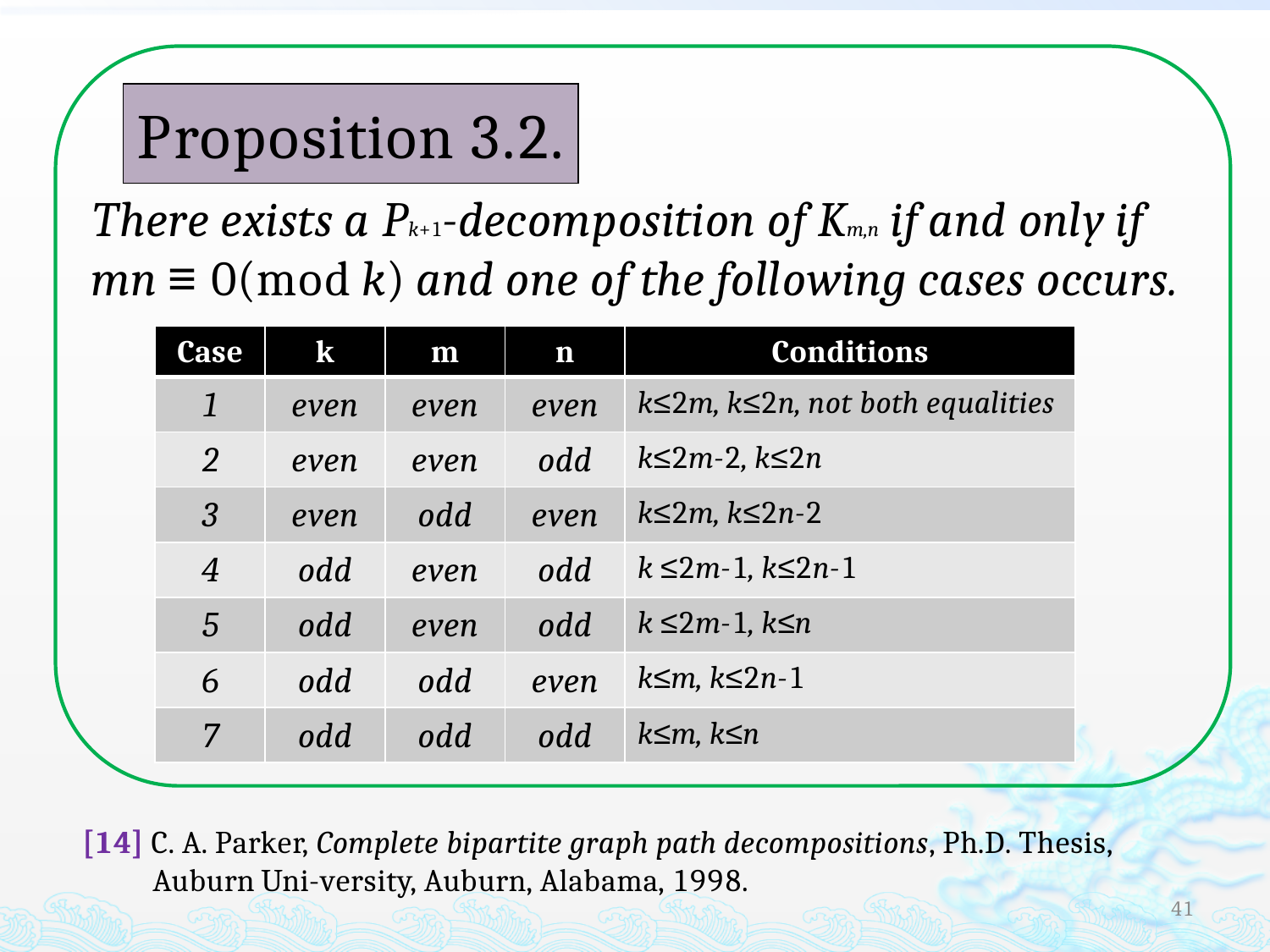

Proposition 3.2.
There exists a Pk+1-decomposition of Km,n if and only if mn ≡ 0(mod k) and one of the following cases occurs.
| Case | k | m | n | Conditions |
| --- | --- | --- | --- | --- |
| 1 | even | even | even | k≤2m, k≤2n, not both equalities |
| 2 | even | even | odd | k≤2m-2, k≤2n |
| 3 | even | odd | even | k≤2m, k≤2n-2 |
| 4 | odd | even | odd | k ≤2m-1, k≤2n-1 |
| 5 | odd | even | odd | k ≤2m-1, k≤n |
| 6 | odd | odd | even | k≤m, k≤2n-1 |
| 7 | odd | odd | odd | k≤m, k≤n |
[14] C. A. Parker, Complete bipartite graph path decompositions, Ph.D. Thesis,
          Auburn Uni-versity, Auburn, Alabama, 1998.
41